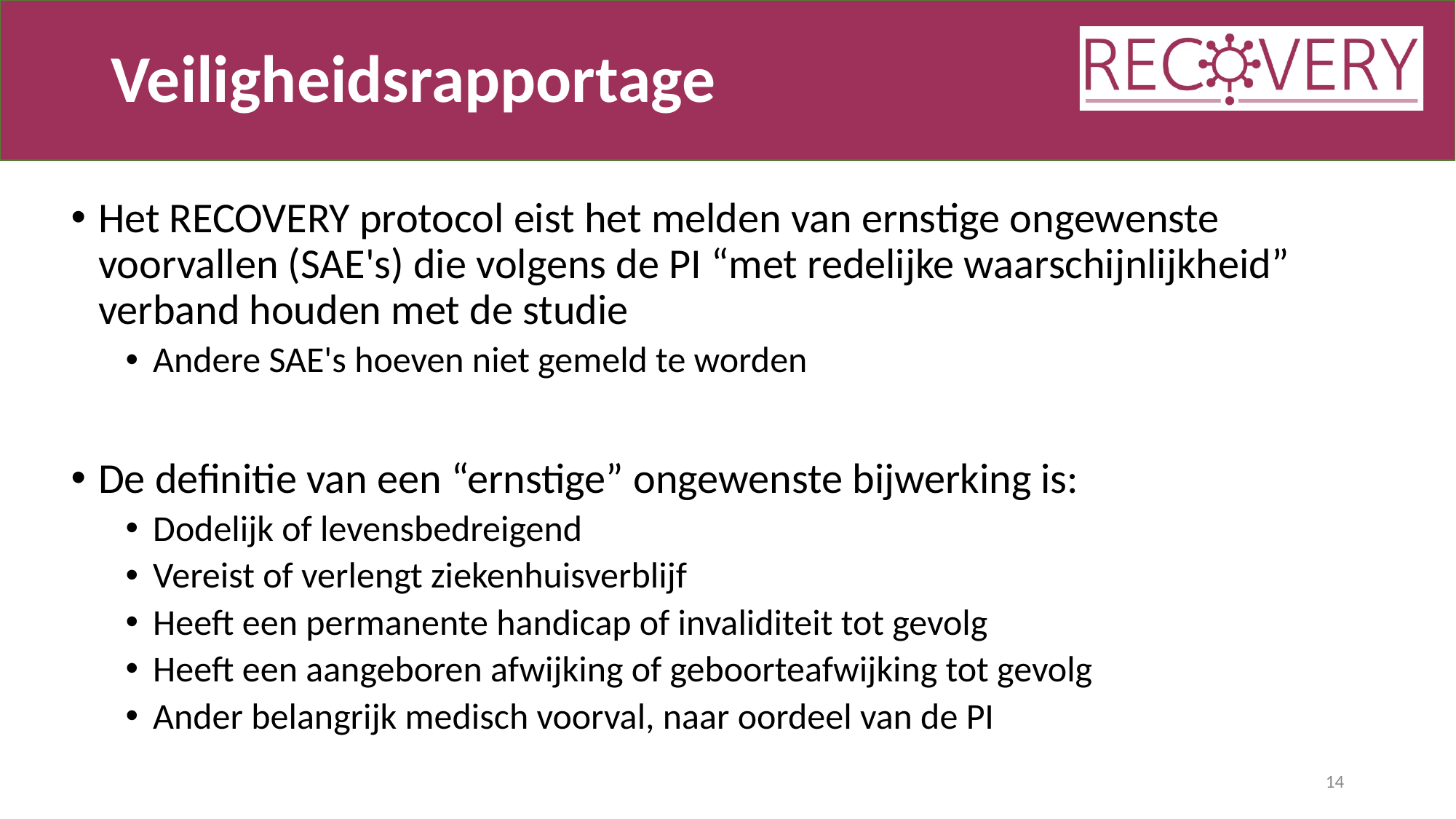

# Veiligheidsrapportage
Het RECOVERY protocol eist het melden van ernstige ongewenste voorvallen (SAE's) die volgens de PI “met redelijke waarschijnlijkheid” verband houden met de studie
Andere SAE's hoeven niet gemeld te worden

De definitie van een “ernstige” ongewenste bijwerking is:
Dodelijk of levensbedreigend
Vereist of verlengt ziekenhuisverblijf
Heeft een permanente handicap of invaliditeit tot gevolg
Heeft een aangeboren afwijking of geboorteafwijking tot gevolg
Ander belangrijk medisch voorval, naar oordeel van de PI
14